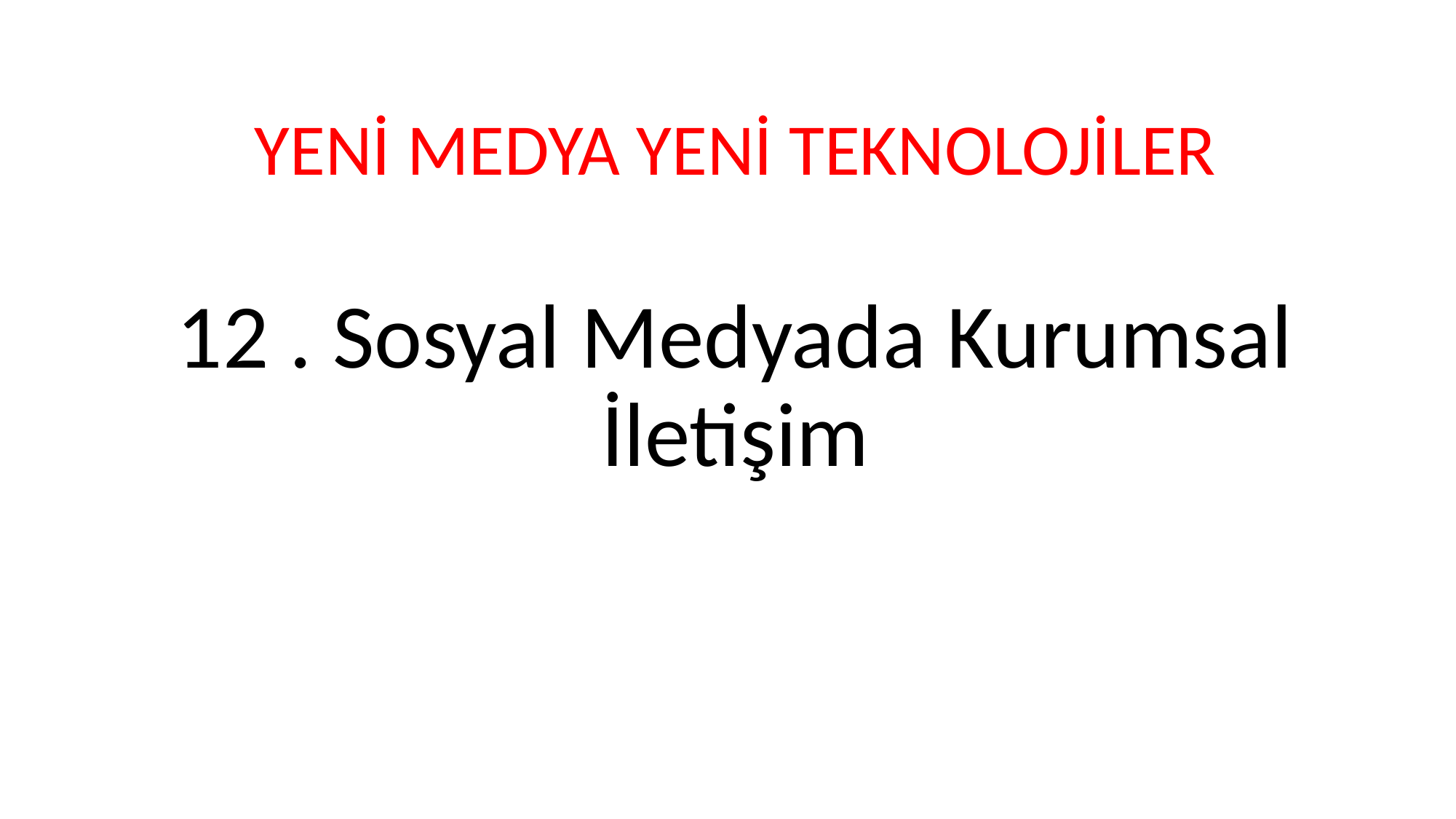

# YENİ MEDYA YENİ TEKNOLOJİLER 12 . Sosyal Medyada Kurumsal İletişim